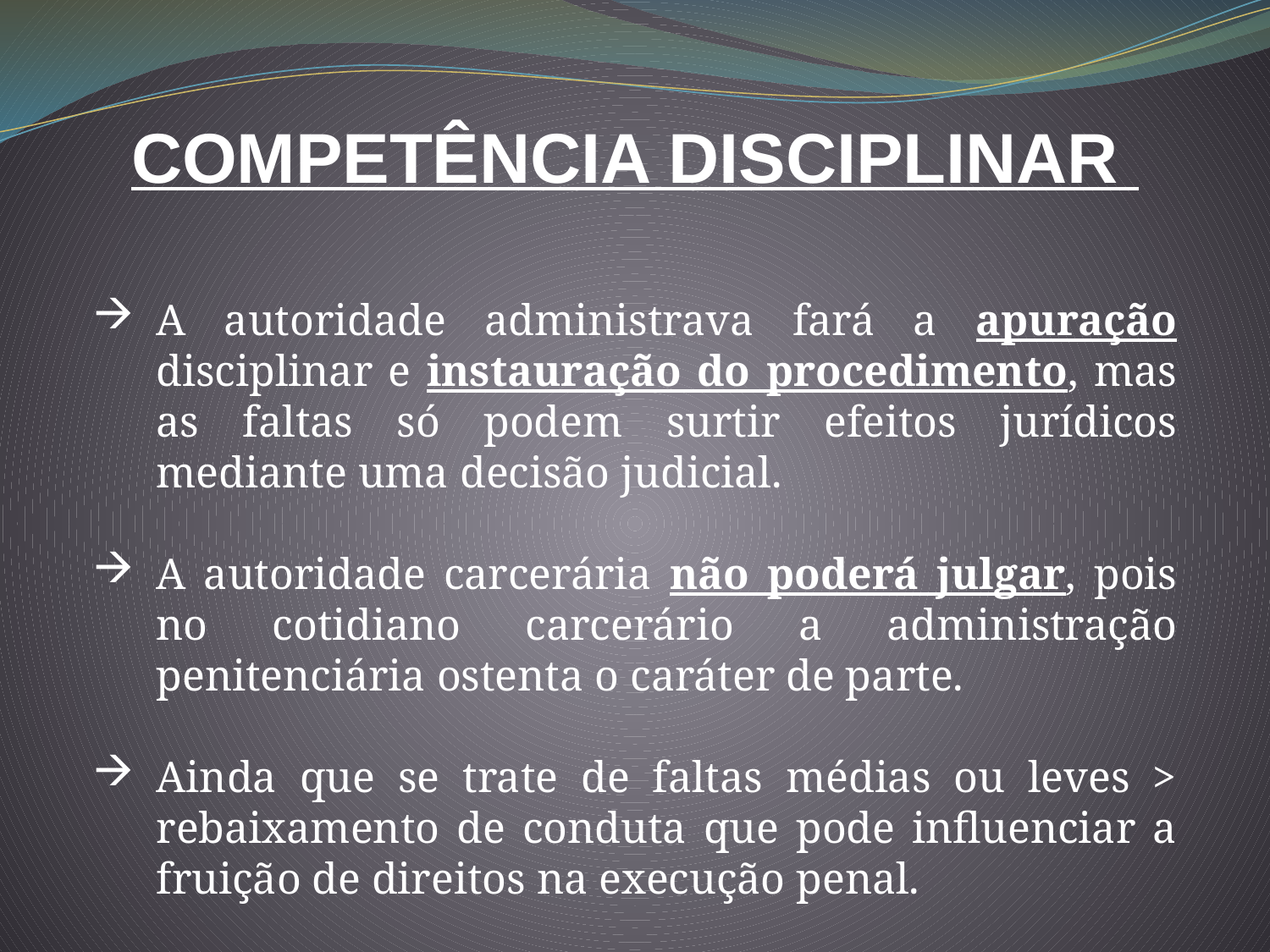

COMPETÊNCIA DISCIPLINAR

A autoridade administrava fará a apuração disciplinar e instauração do procedimento, mas as faltas só podem surtir efeitos jurídicos mediante uma decisão judicial.

A autoridade carcerária não poderá julgar, pois no cotidiano carcerário a administração penitenciária ostenta o caráter de parte.

Ainda que se trate de faltas médias ou leves > rebaixamento de conduta que pode influenciar a fruição de direitos na execução penal.